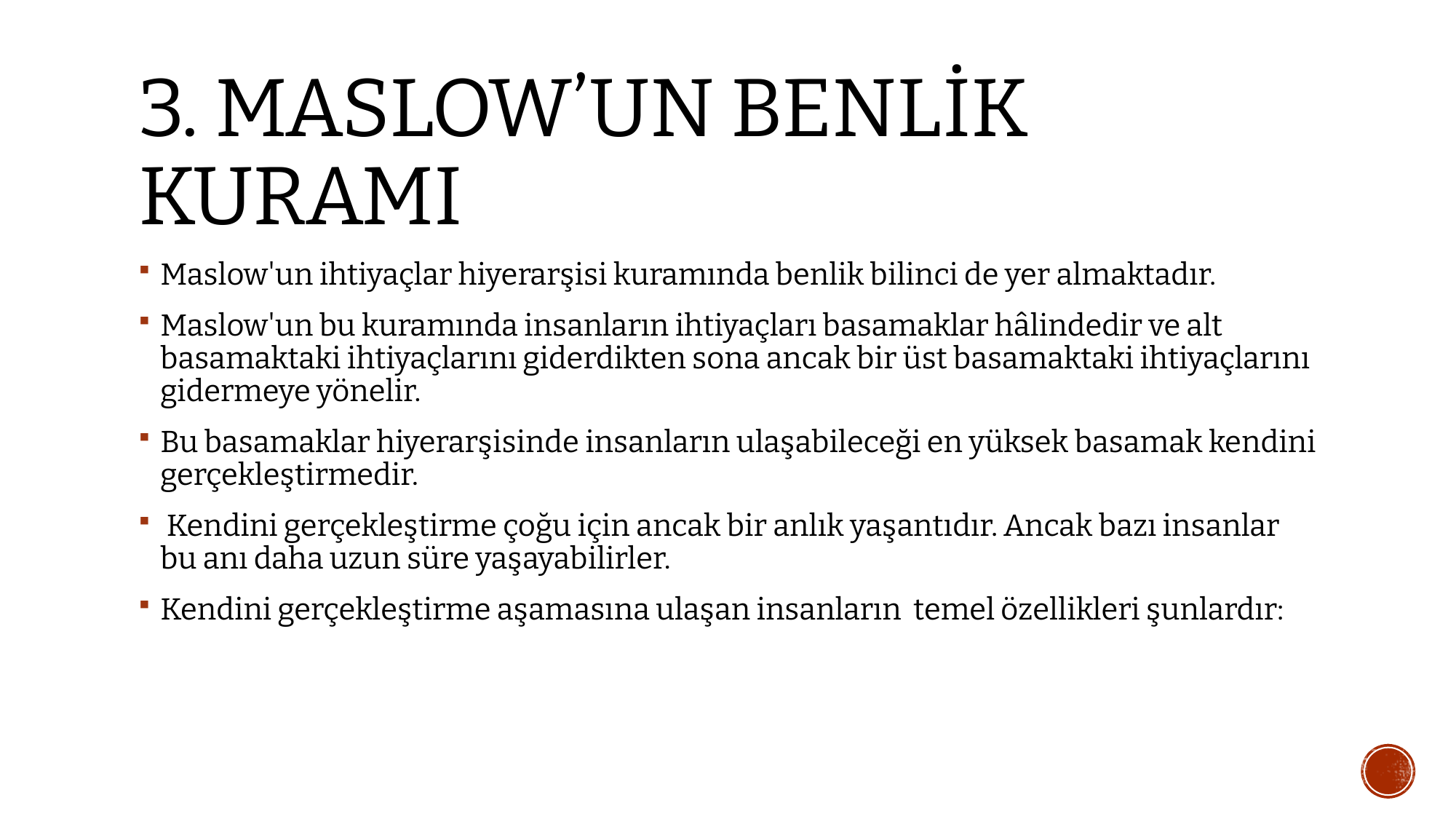

# 3. maslow’un benlik kuramı
Maslow'un ihtiyaçlar hiyerarşisi kuramında benlik bilinci de yer almaktadır.
Maslow'un bu kuramında insanların ihtiyaçları basamaklar hâlindedir ve alt basamaktaki ihtiyaçlarını giderdikten sona ancak bir üst basamaktaki ihtiyaçlarını gidermeye yönelir.
Bu basamaklar hiyerarşisinde insanların ulaşabileceği en yüksek basamak kendini gerçekleştirmedir.
 Kendini gerçekleştirme çoğu için ancak bir anlık yaşantıdır. Ancak bazı insanlar bu anı daha uzun süre yaşayabilirler.
Kendini gerçekleştirme aşamasına ulaşan insanların  temel özellikleri şunlardır: